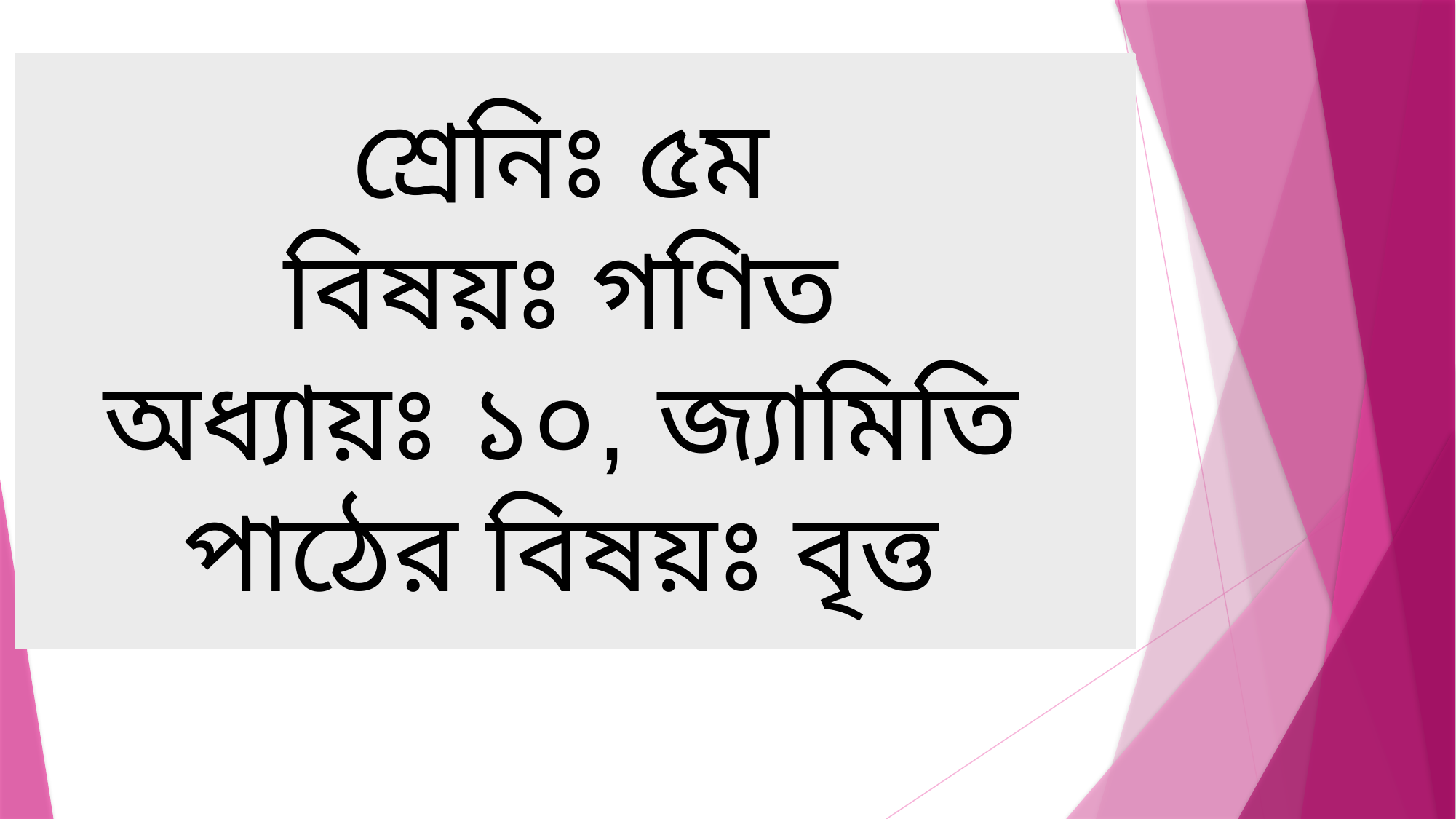

শ্রেনিঃ ৫ম
বিষয়ঃ গণিত
অধ্যায়ঃ ১০, জ্যামিতি
পাঠের বিষয়ঃ বৃত্ত